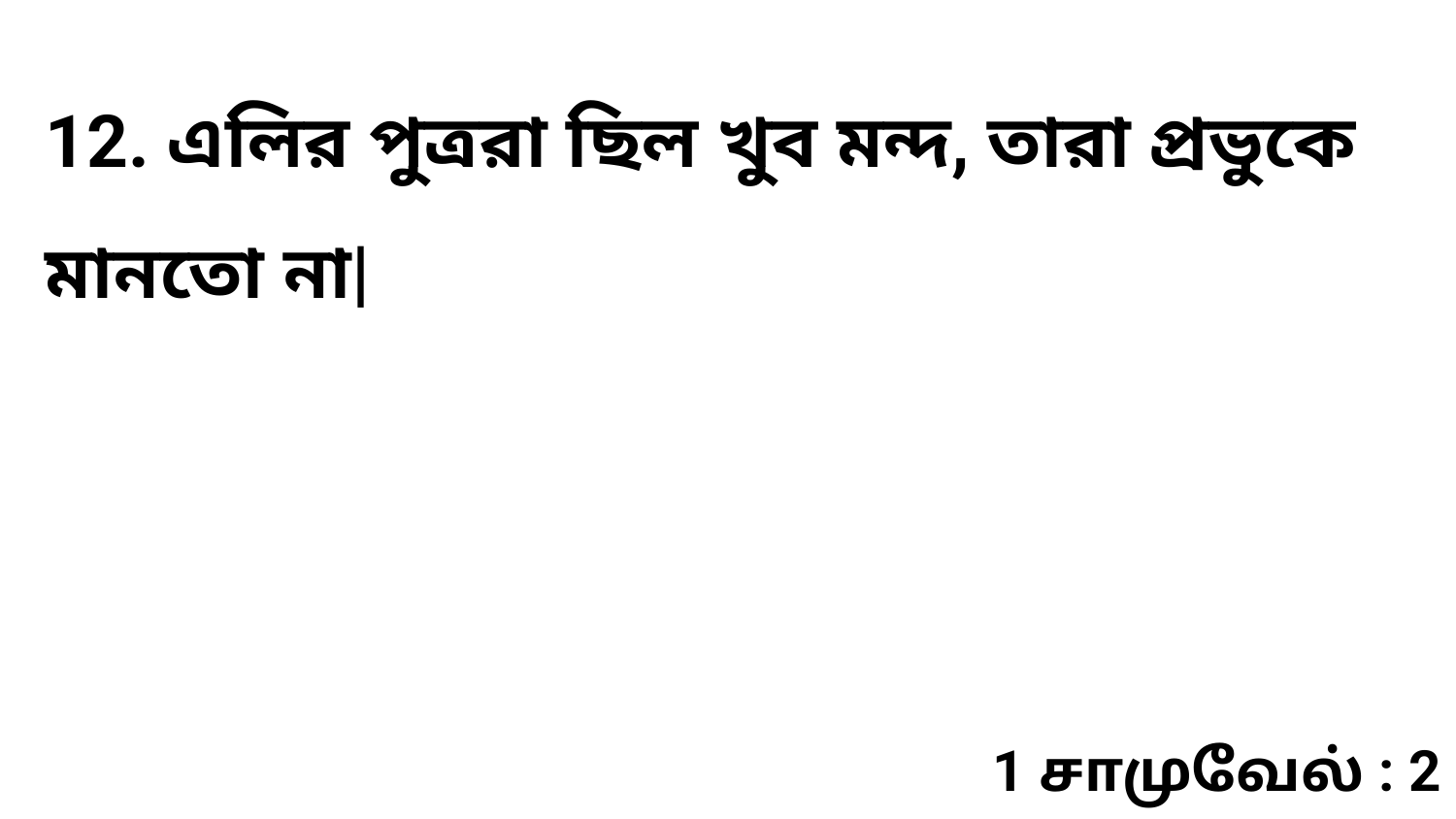

12. এলির পুত্ররা ছিল খুব মন্দ, তারা প্রভুকে মানতো না|
1 சாமுவேல் : 2